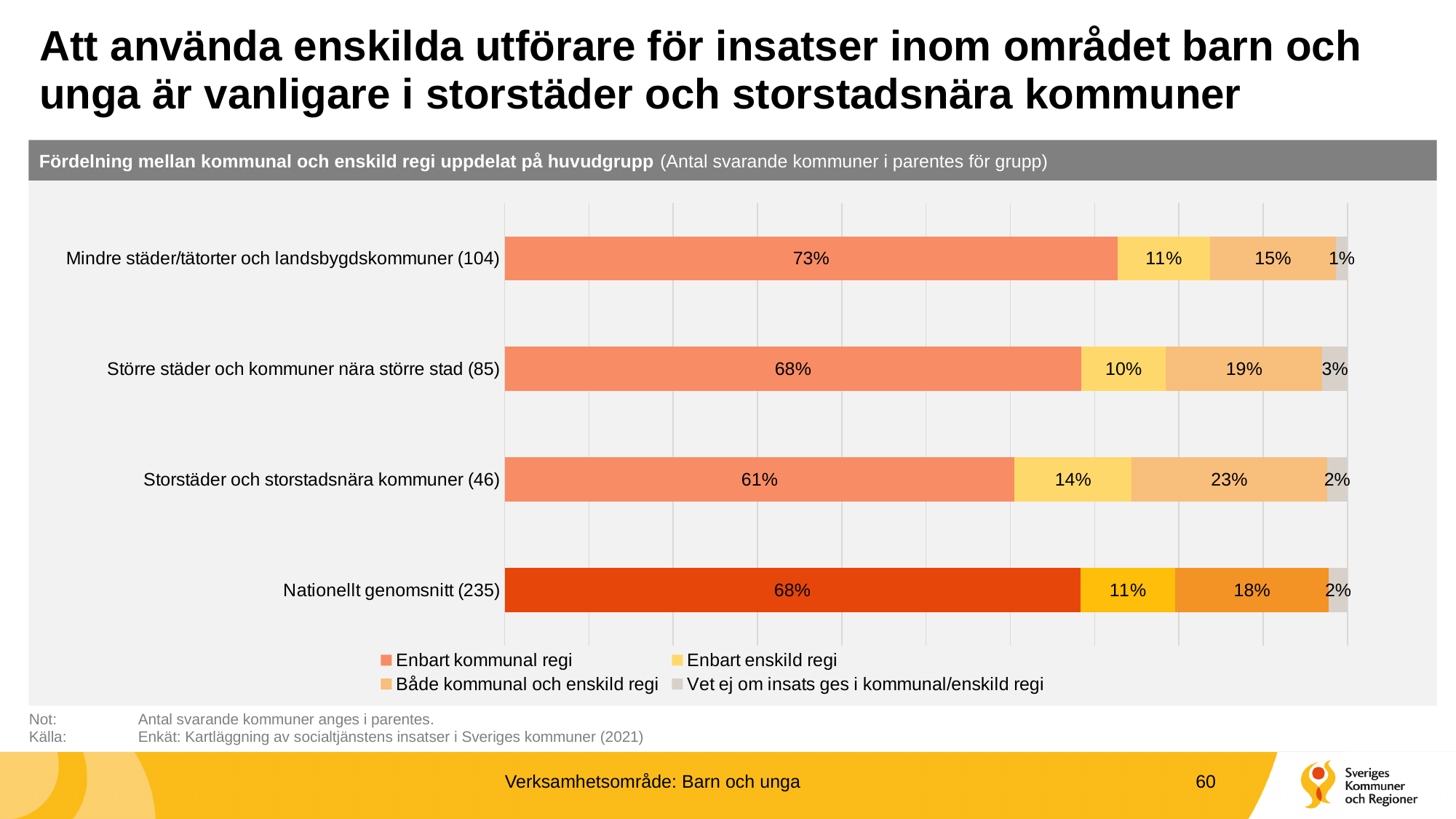

# Att använda enskilda utförare för insatser inom området barn och unga är vanligare i storstäder och storstadsnära kommuner
Fördelning mellan kommunal och enskild regi uppdelat på huvudgrupp (Antal svarande kommuner i parentes för grupp)

### Chart

| Category | Enbart kommunal regi | Enbart enskild regi | Både kommunal och enskild regi | Vet ej om insats ges i kommunal/enskild regi |
|---|---|---|---|---|
| Mindre städer/tätorter och landsbygdskommuner (104) | 0.7273363668183409 | 0.10920546027301366 | 0.14980749037451874 | 0.013650682534126707 |
| Större städer och kommuner nära större stad (85) | 0.6843491346877352 | 0.1000752445447705 | 0.18585402558314523 | 0.029721595184349133 |
| Storstäder och storstadsnära kommuner (46) | 0.6051373954599761 | 0.13859020310633213 | 0.23178016726403824 | 0.024492234169653525 |
| Nationellt genomsnitt (235) | 0.6829878981777716 | 0.11267213798859368 | 0.18222284045068854 | 0.022117123382946167 |
Not: 	Antal svarande kommuner anges i parentes.
Källa:	Enkät: Kartläggning av socialtjänstens insatser i Sveriges kommuner (2021)
Verksamhetsområde: Barn och unga
60